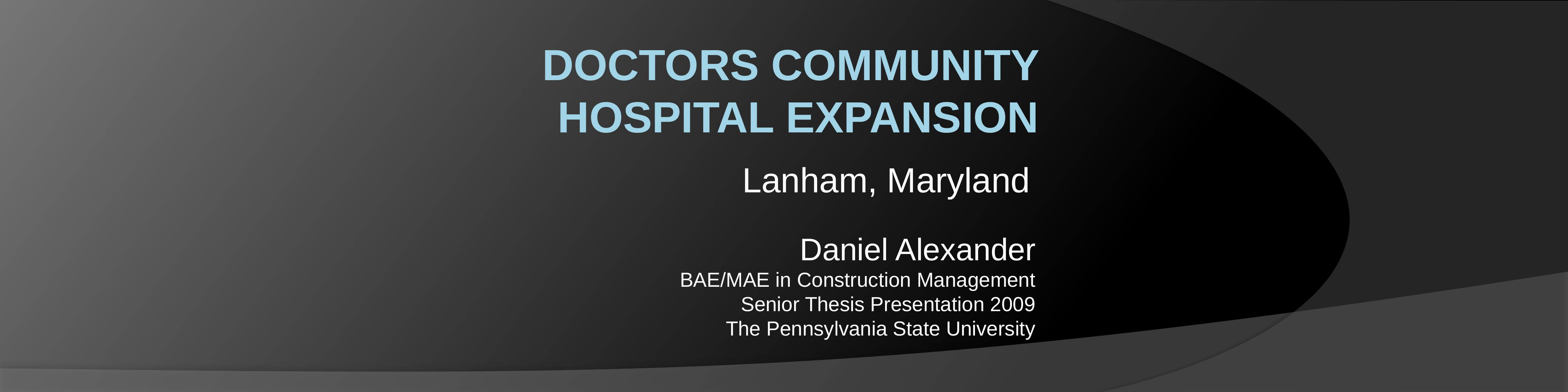

# Doctors Community Hospital Expansion
Lanham, Maryland

Daniel Alexander
BAE/MAE in Construction Management
Senior Thesis Presentation 2009
The Pennsylvania State University